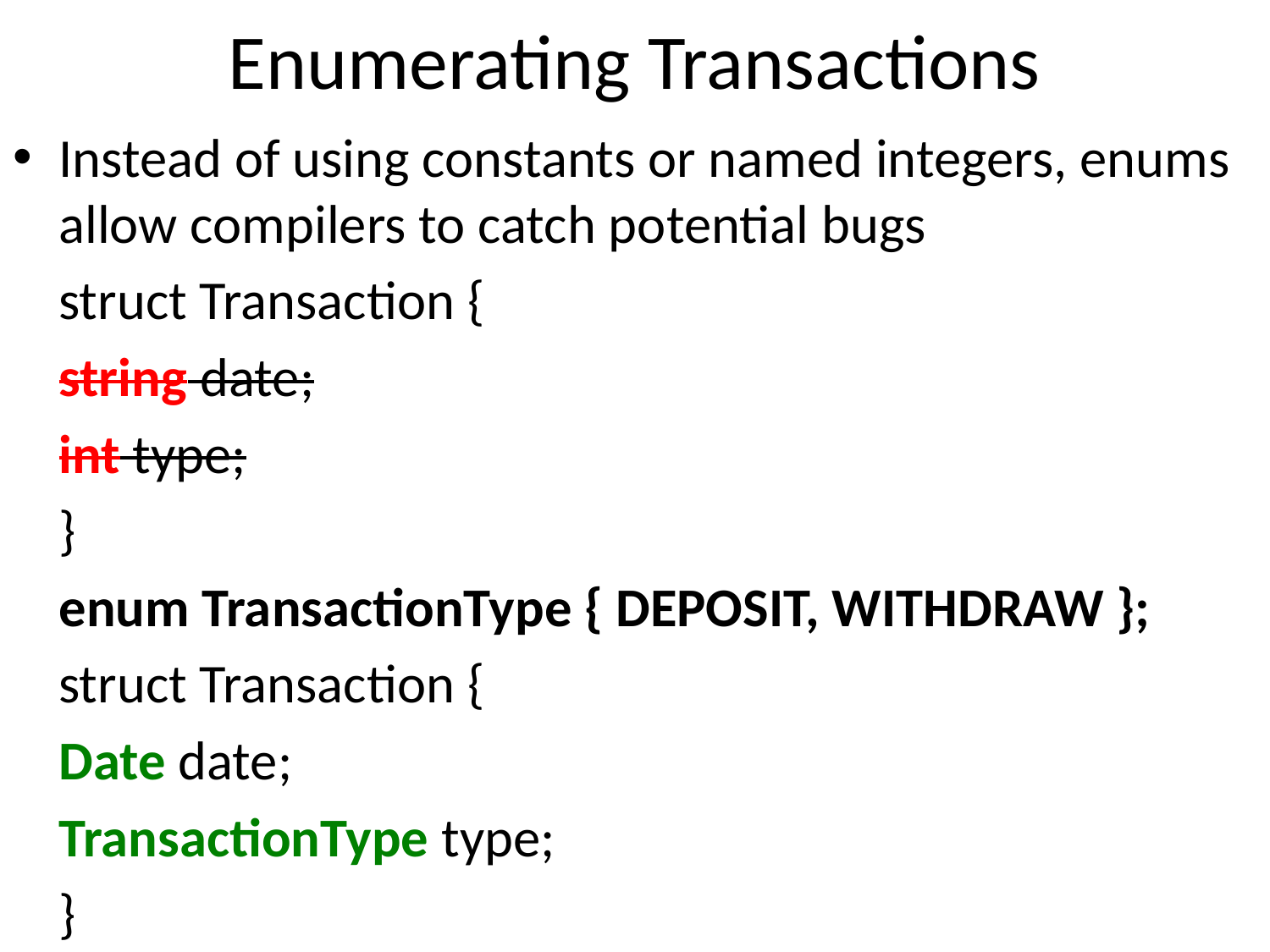

# Enumerating Transactions
Instead of using constants or named integers, enums allow compilers to catch potential bugs
	struct Transaction {
		string date;
		int type;
	}
	enum TransactionType { DEPOSIT, WITHDRAW };
	struct Transaction {
		Date date;
		TransactionType type;
	}